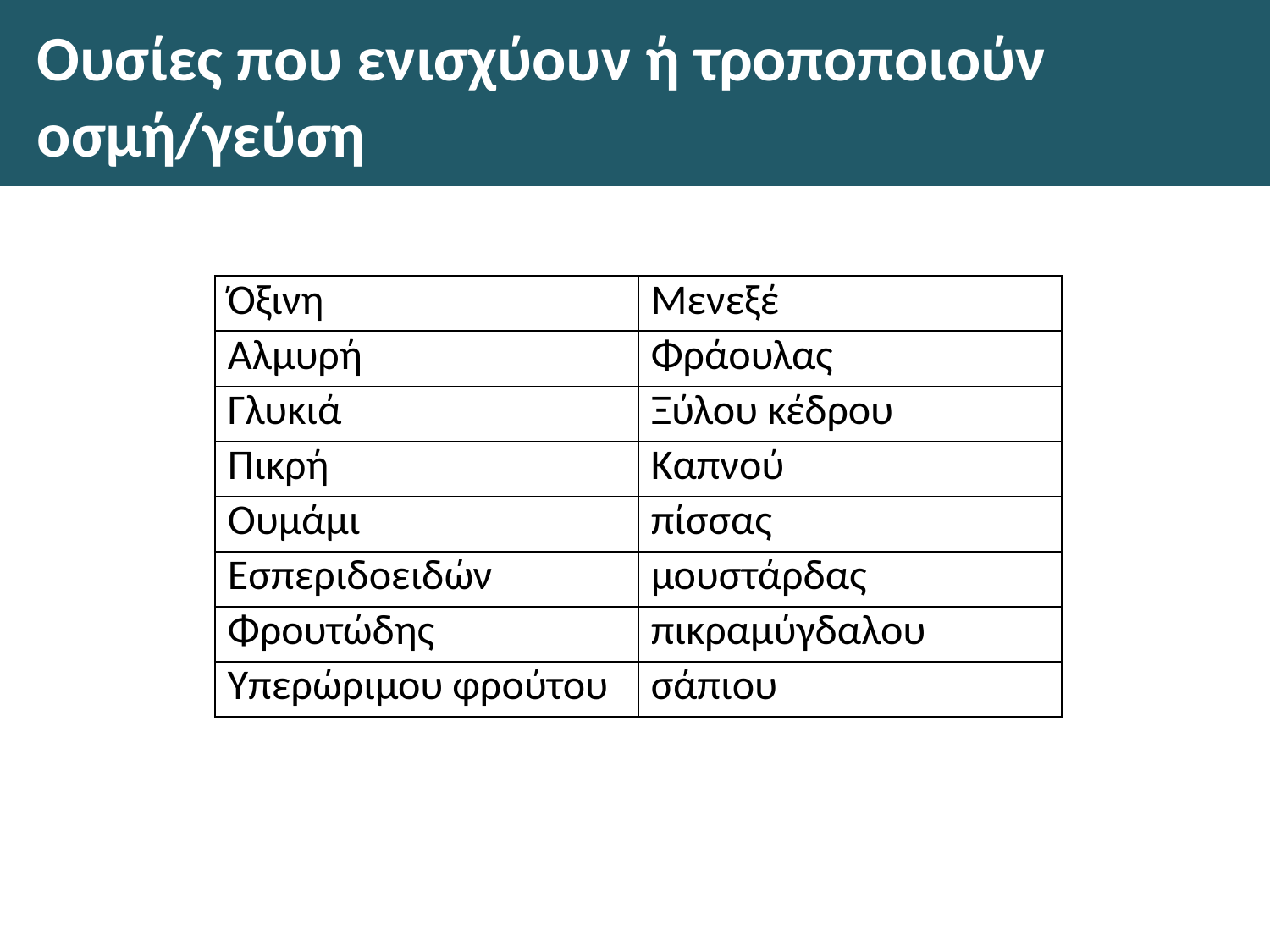

# Ουσίες που ενισχύουν ή τροποποιούν οσμή/γεύση
| Όξινη | Μενεξέ |
| --- | --- |
| Αλμυρή | Φράουλας |
| Γλυκιά | Ξύλου κέδρου |
| Πικρή | Καπνού |
| Ουμάμι | πίσσας |
| Εσπεριδοειδών | μουστάρδας |
| Φρουτώδης | πικραμύγδαλου |
| Υπερώριμου φρούτου | σάπιου |